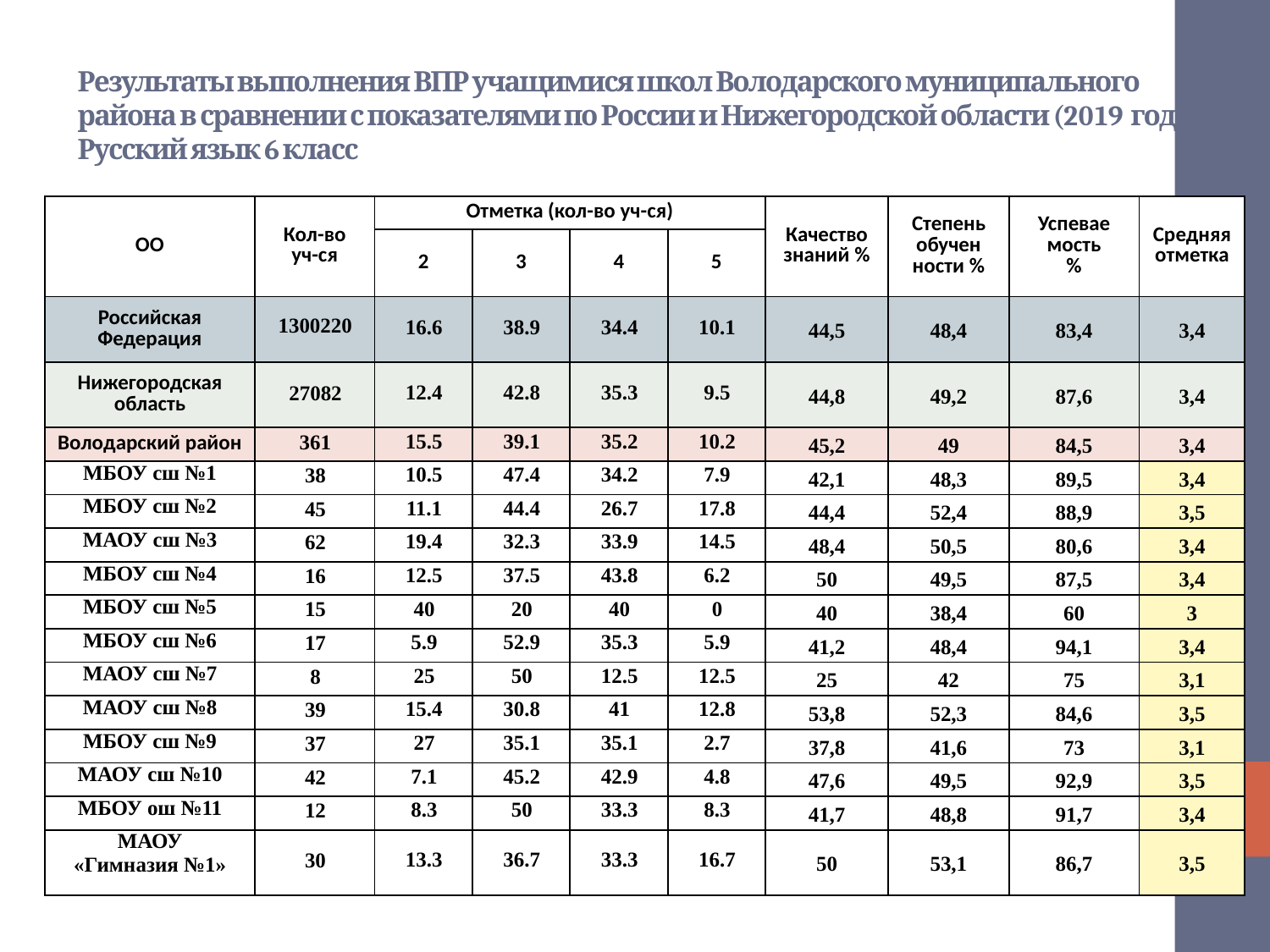

# Результаты выполнения ВПР учащимися школ Володарского муниципального района в сравнении с показателями по России и Нижегородской области (2019  год)  Русский язык 6 класс
| ОО | Кол-во уч-ся | Отметка (кол-во уч-ся) |  |  |  | Качество знаний % | Степень обучен ности % | Успевае мость % | Средняя отметка |
| --- | --- | --- | --- | --- | --- | --- | --- | --- | --- |
|  |  | 2 | 3 | 4 | 5 |  |  |  |  |
| Российская Федерация | 1300220 | 16.6 | 38.9 | 34.4 | 10.1 | 44,5 | 48,4 | 83,4 | 3,4 |
| Нижегородская область | 27082 | 12.4 | 42.8 | 35.3 | 9.5 | 44,8 | 49,2 | 87,6 | 3,4 |
| Володарский район | 361 | 15.5 | 39.1 | 35.2 | 10.2 | 45,2 | 49 | 84,5 | 3,4 |
| МБОУ сш №1 | 38 | 10.5 | 47.4 | 34.2 | 7.9 | 42,1 | 48,3 | 89,5 | 3,4 |
| МБОУ сш №2 | 45 | 11.1 | 44.4 | 26.7 | 17.8 | 44,4 | 52,4 | 88,9 | 3,5 |
| МАОУ сш №3 | 62 | 19.4 | 32.3 | 33.9 | 14.5 | 48,4 | 50,5 | 80,6 | 3,4 |
| МБОУ сш №4 | 16 | 12.5 | 37.5 | 43.8 | 6.2 | 50 | 49,5 | 87,5 | 3,4 |
| МБОУ сш №5 | 15 | 40 | 20 | 40 | 0 | 40 | 38,4 | 60 | 3 |
| МБОУ сш №6 | 17 | 5.9 | 52.9 | 35.3 | 5.9 | 41,2 | 48,4 | 94,1 | 3,4 |
| МАОУ сш №7 | 8 | 25 | 50 | 12.5 | 12.5 | 25 | 42 | 75 | 3,1 |
| МАОУ сш №8 | 39 | 15.4 | 30.8 | 41 | 12.8 | 53,8 | 52,3 | 84,6 | 3,5 |
| МБОУ сш №9 | 37 | 27 | 35.1 | 35.1 | 2.7 | 37,8 | 41,6 | 73 | 3,1 |
| МАОУ сш №10 | 42 | 7.1 | 45.2 | 42.9 | 4.8 | 47,6 | 49,5 | 92,9 | 3,5 |
| МБОУ ош №11 | 12 | 8.3 | 50 | 33.3 | 8.3 | 41,7 | 48,8 | 91,7 | 3,4 |
| МАОУ «Гимназия №1» | 30 | 13.3 | 36.7 | 33.3 | 16.7 | 50 | 53,1 | 86,7 | 3,5 |